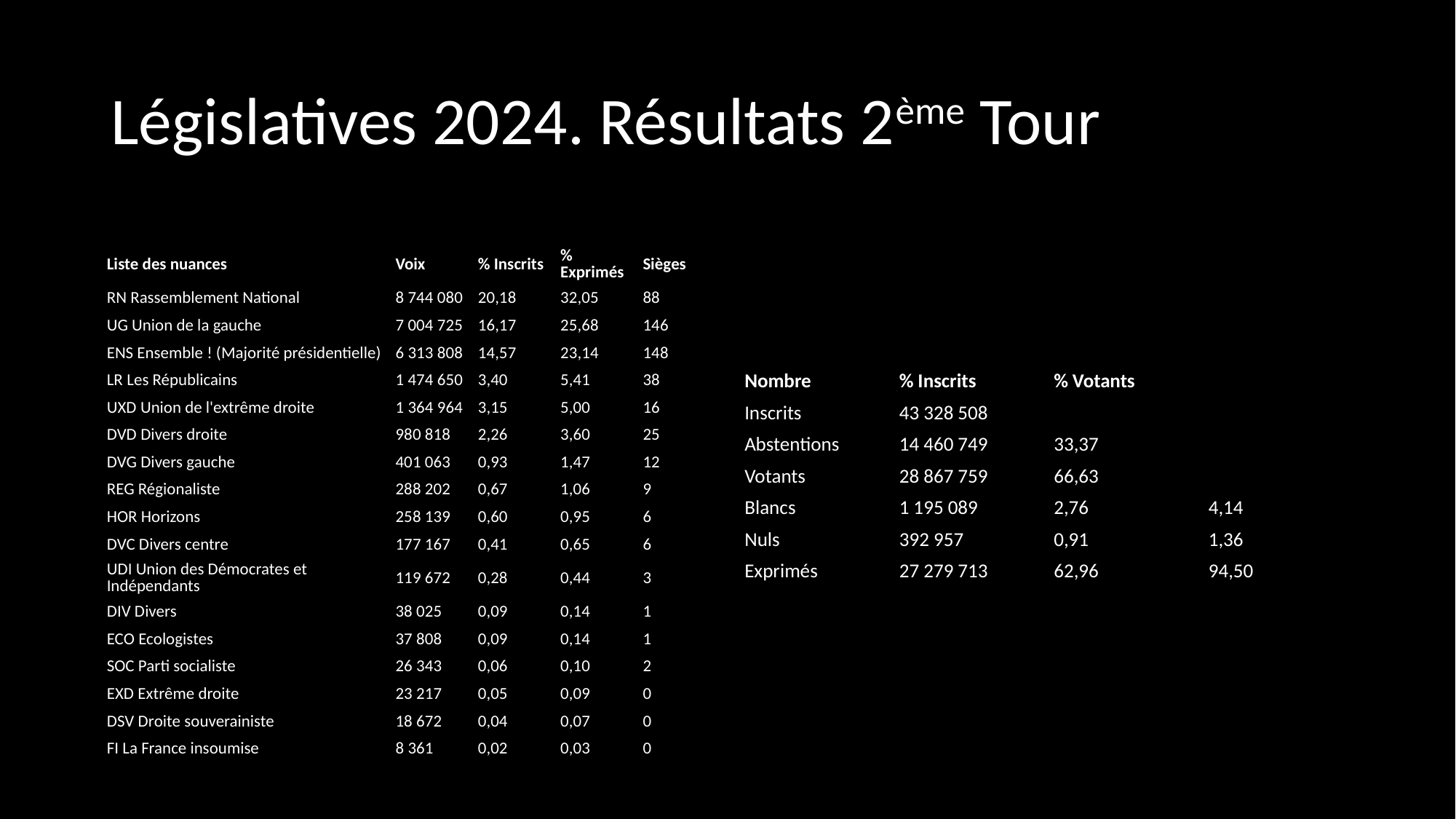

# Législatives 2024. Résultats 2ème Tour
| Résultats\* au 2nd tour |  |  |  |  |
| --- | --- | --- | --- | --- |
| Liste des nuances | Voix | % Inscrits | % Exprimés | Sièges |
| RN Rassemblement National | 8 744 080 | 20,18 | 32,05 | 88 |
| UG Union de la gauche | 7 004 725 | 16,17 | 25,68 | 146 |
| ENS Ensemble ! (Majorité présidentielle) | 6 313 808 | 14,57 | 23,14 | 148 |
| LR Les Républicains | 1 474 650 | 3,40 | 5,41 | 38 |
| UXD Union de l'extrême droite | 1 364 964 | 3,15 | 5,00 | 16 |
| DVD Divers droite | 980 818 | 2,26 | 3,60 | 25 |
| DVG Divers gauche | 401 063 | 0,93 | 1,47 | 12 |
| REG Régionaliste | 288 202 | 0,67 | 1,06 | 9 |
| HOR Horizons | 258 139 | 0,60 | 0,95 | 6 |
| DVC Divers centre | 177 167 | 0,41 | 0,65 | 6 |
| UDI Union des Démocrates et Indépendants | 119 672 | 0,28 | 0,44 | 3 |
| DIV Divers | 38 025 | 0,09 | 0,14 | 1 |
| ECO Ecologistes | 37 808 | 0,09 | 0,14 | 1 |
| SOC Parti socialiste | 26 343 | 0,06 | 0,10 | 2 |
| EXD Extrême droite | 23 217 | 0,05 | 0,09 | 0 |
| DSV Droite souverainiste | 18 672 | 0,04 | 0,07 | 0 |
| FI La France insoumise | 8 361 | 0,02 | 0,03 | 0 |
| Nombre | % Inscrits | % Votants |  |
| --- | --- | --- | --- |
| Inscrits | 43 328 508 |  |  |
| Abstentions | 14 460 749 | 33,37 |  |
| Votants | 28 867 759 | 66,63 |  |
| Blancs | 1 195 089 | 2,76 | 4,14 |
| Nuls | 392 957 | 0,91 | 1,36 |
| Exprimés | 27 279 713 | 62,96 | 94,50 |